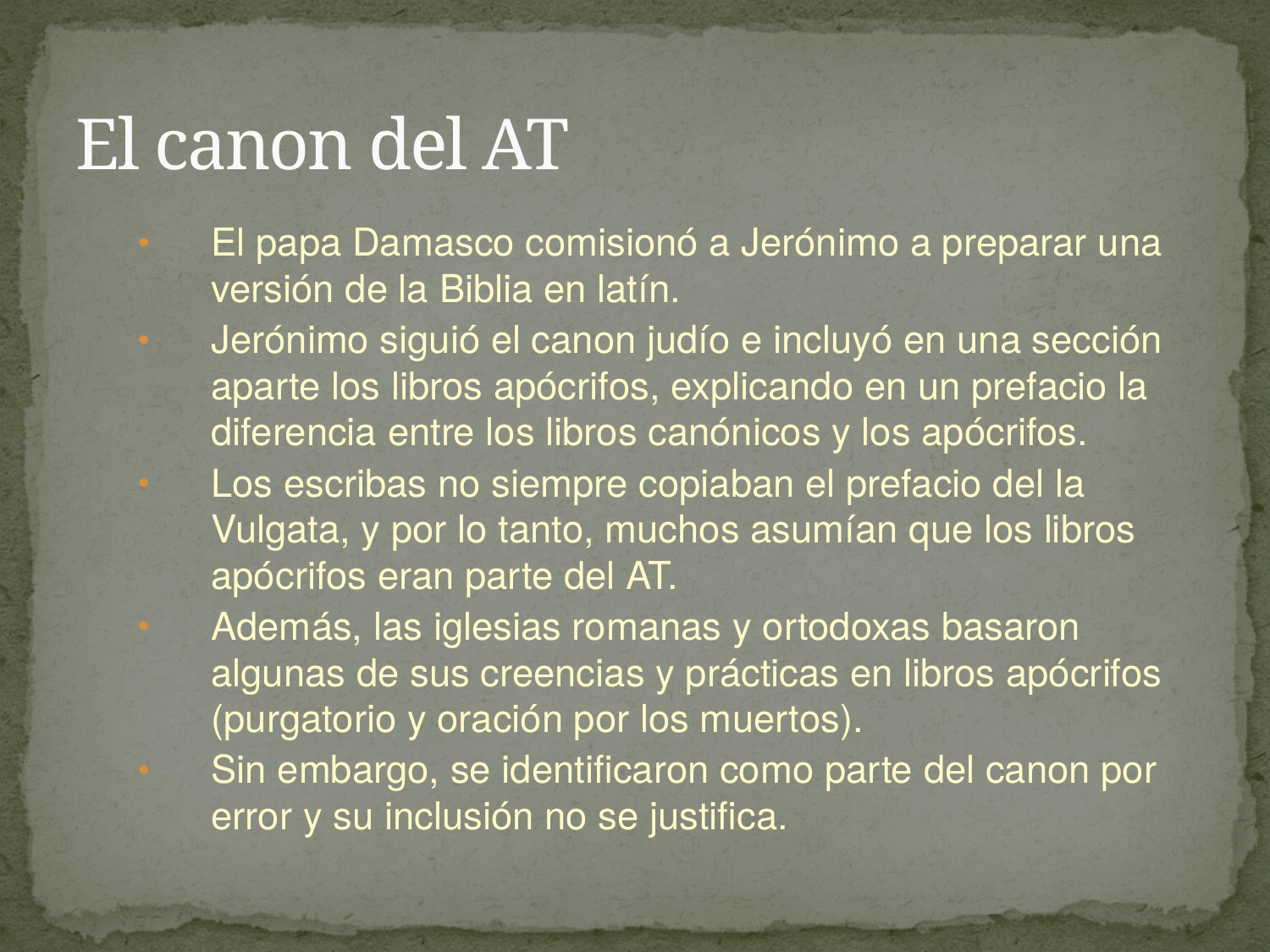

# El canon del AT
El papa Damasco comisionó a Jerónimo a preparar una versión de la Biblia en latín.
Jerónimo siguió el canon judío e incluyó en una sección aparte los libros apócrifos, explicando en un prefacio la diferencia entre los libros canónicos y los apócrifos.
Los escribas no siempre copiaban el prefacio del la Vulgata, y por lo tanto, muchos asumían que los libros apócrifos eran parte del AT.
Además, las iglesias romanas y ortodoxas basaron algunas de sus creencias y prácticas en libros apócrifos (purgatorio y oración por los muertos).
Sin embargo, se identificaron como parte del canon por error y su inclusión no se justifica.